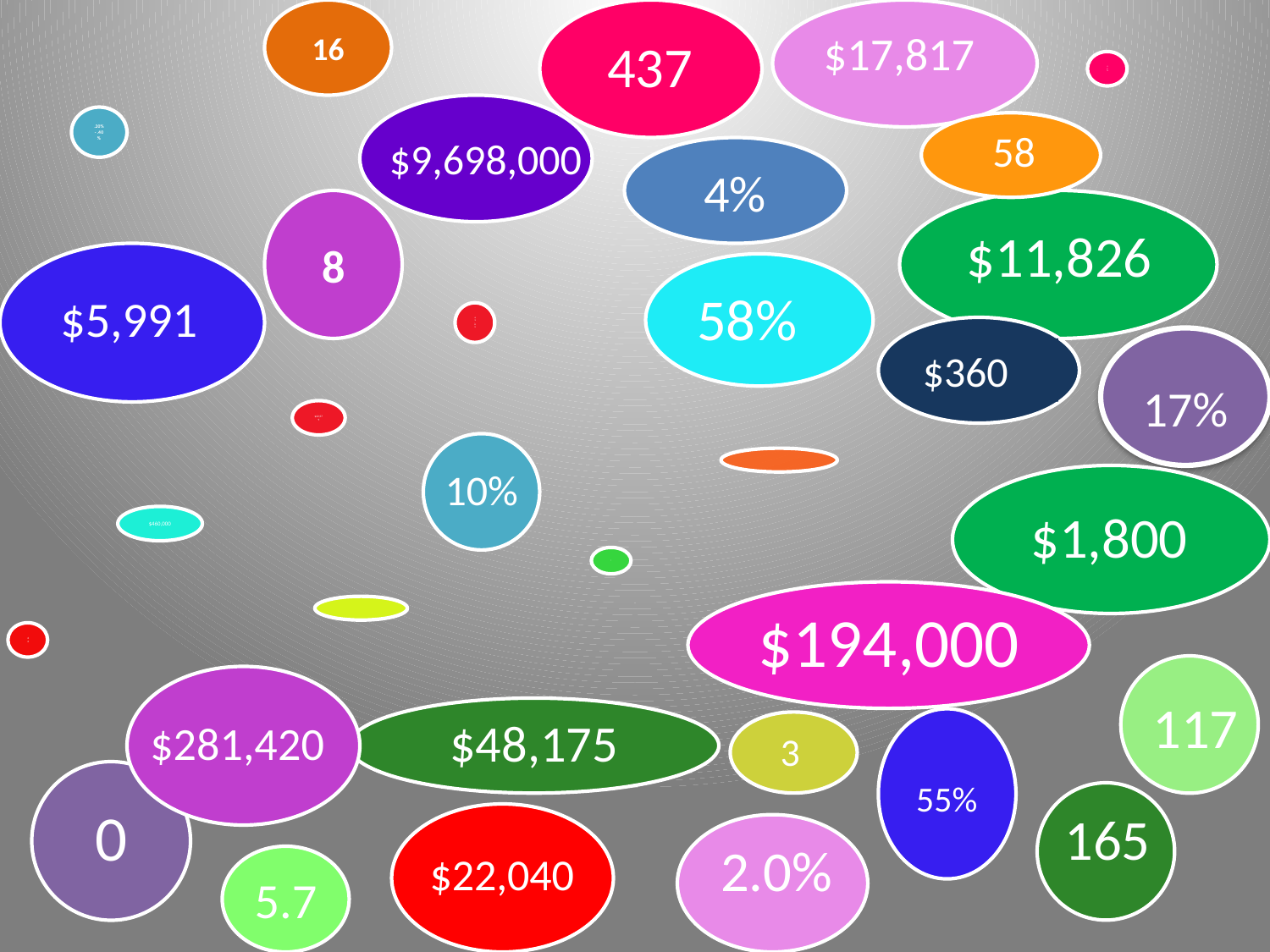

16

437
42%
$17,817

.20% - .40%

$9,698,000

  58

4%
8

$11,826

$5,991
$3.05

 58%

17%

$360
$22,579

10%
$460,000

$1,800
36

44

$194,000

117

$48,175
$281,420

55%

3

0

 165

$22,040

2.0%
5.7